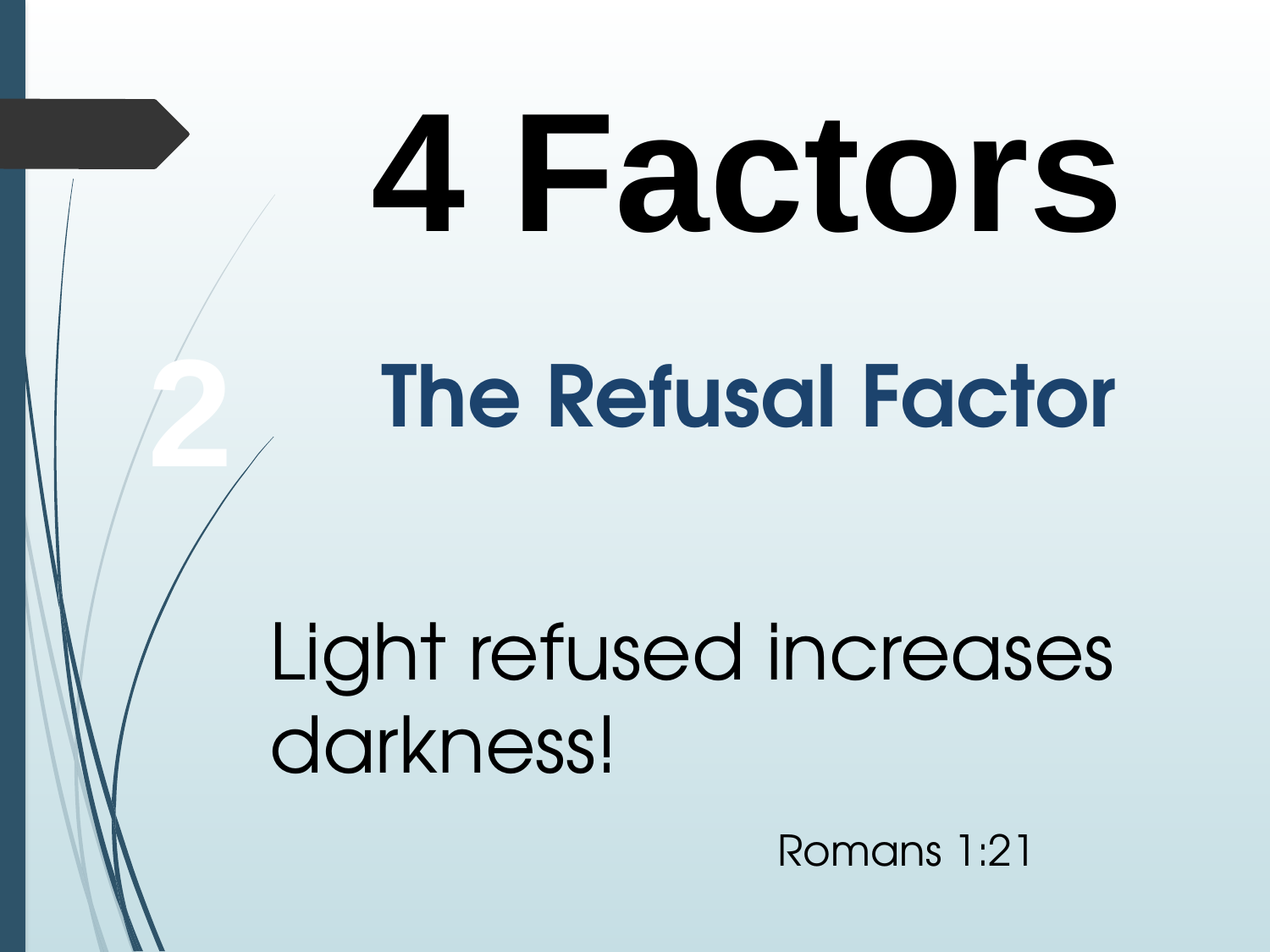

4 Factors

2
The Refusal Factor
Light refused increases
darkness!
				Romans 1:21